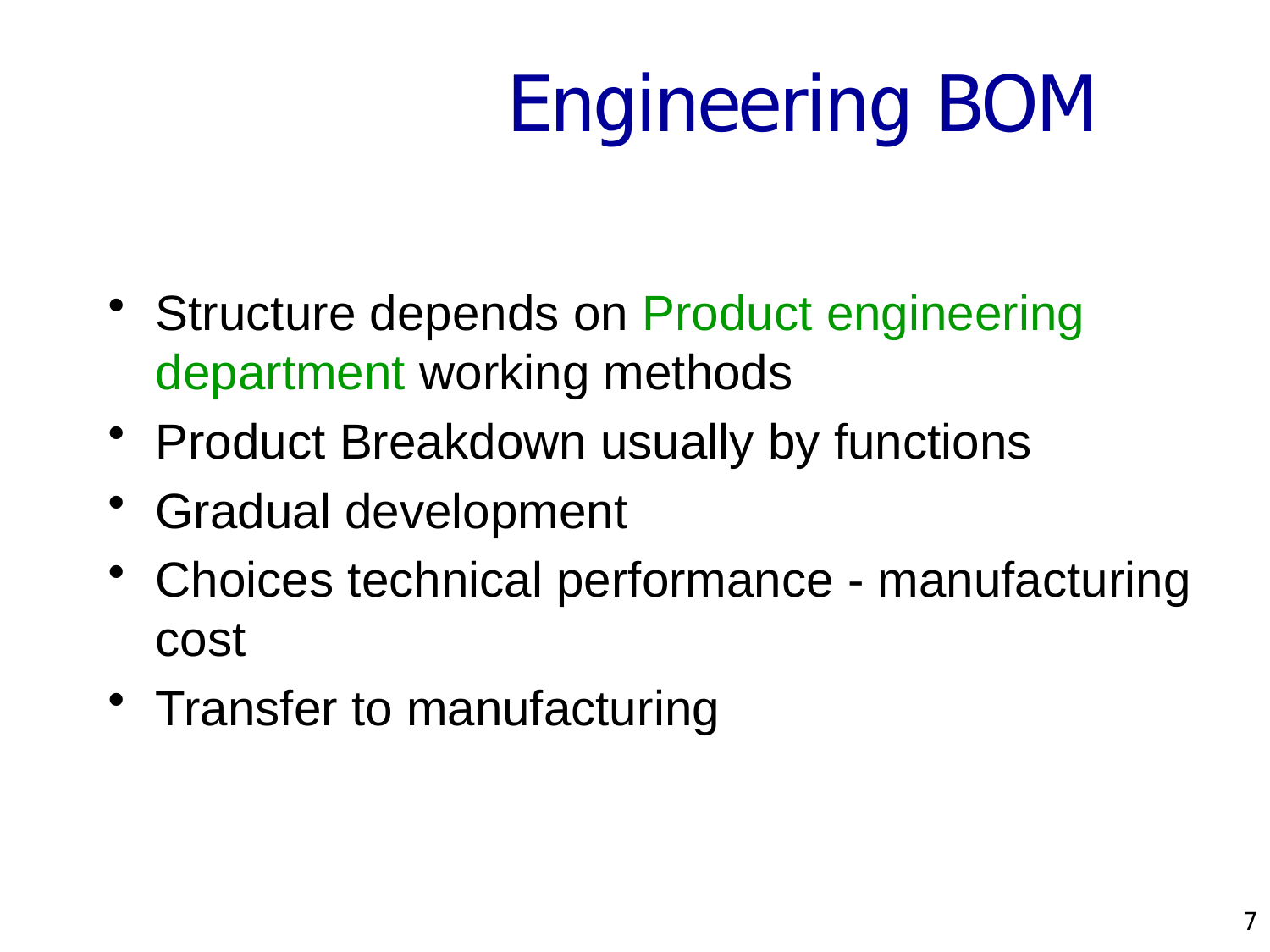

# Engineering BOM
Structure depends on Product engineering department working methods
Product Breakdown usually by functions
Gradual development
Choices technical performance - manufacturing cost
Transfer to manufacturing
7